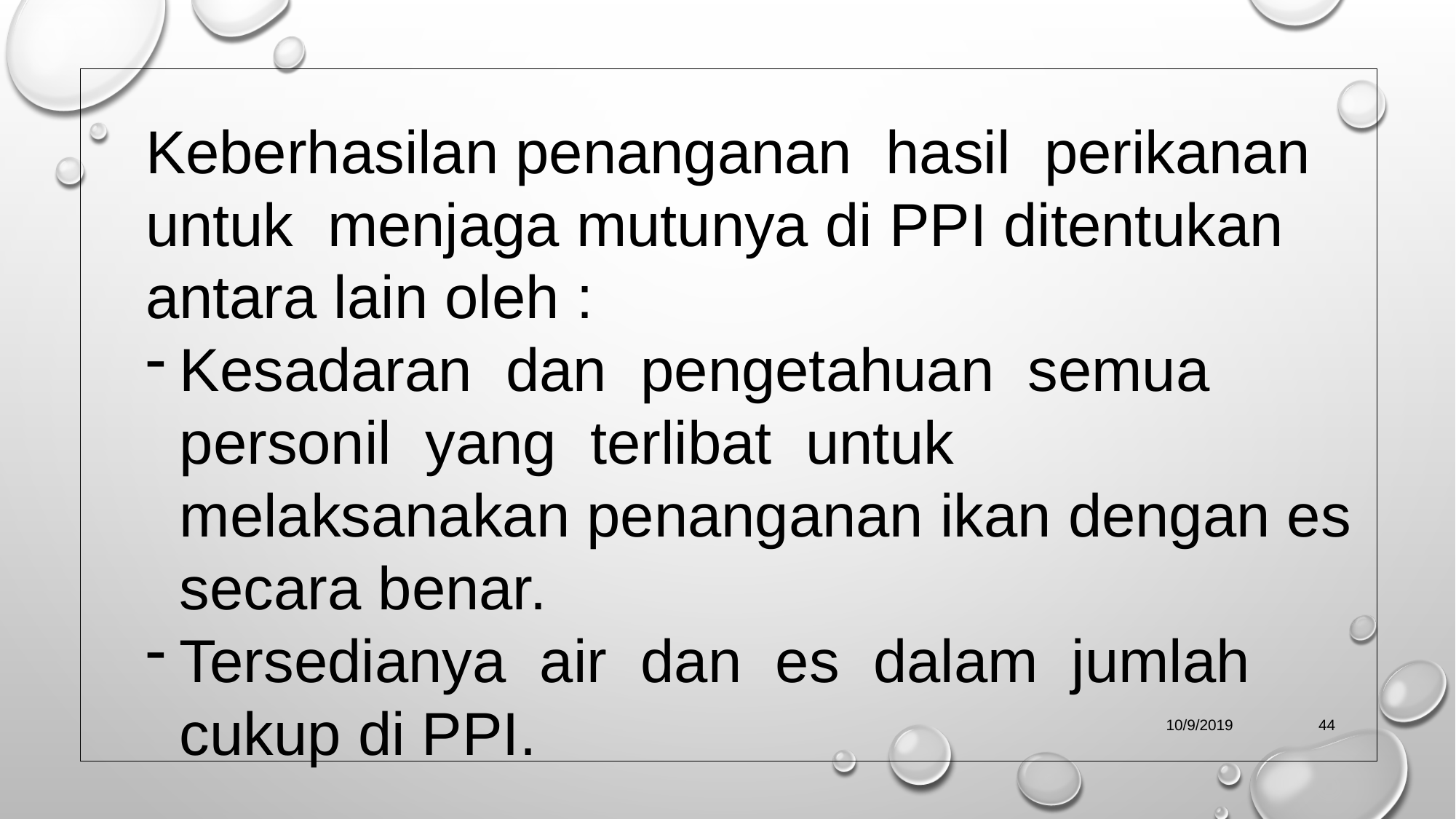

Keberhasilan penanganan  hasil  perikanan  untuk  menjaga mutunya di PPI ditentukan antara lain oleh :
Kesadaran  dan  pengetahuan  semua personil  yang  terlibat  untuk  melaksanakan penanganan ikan dengan es secara benar.
Tersedianya  air  dan  es  dalam  jumlah cukup di PPI.
10/9/2019
44